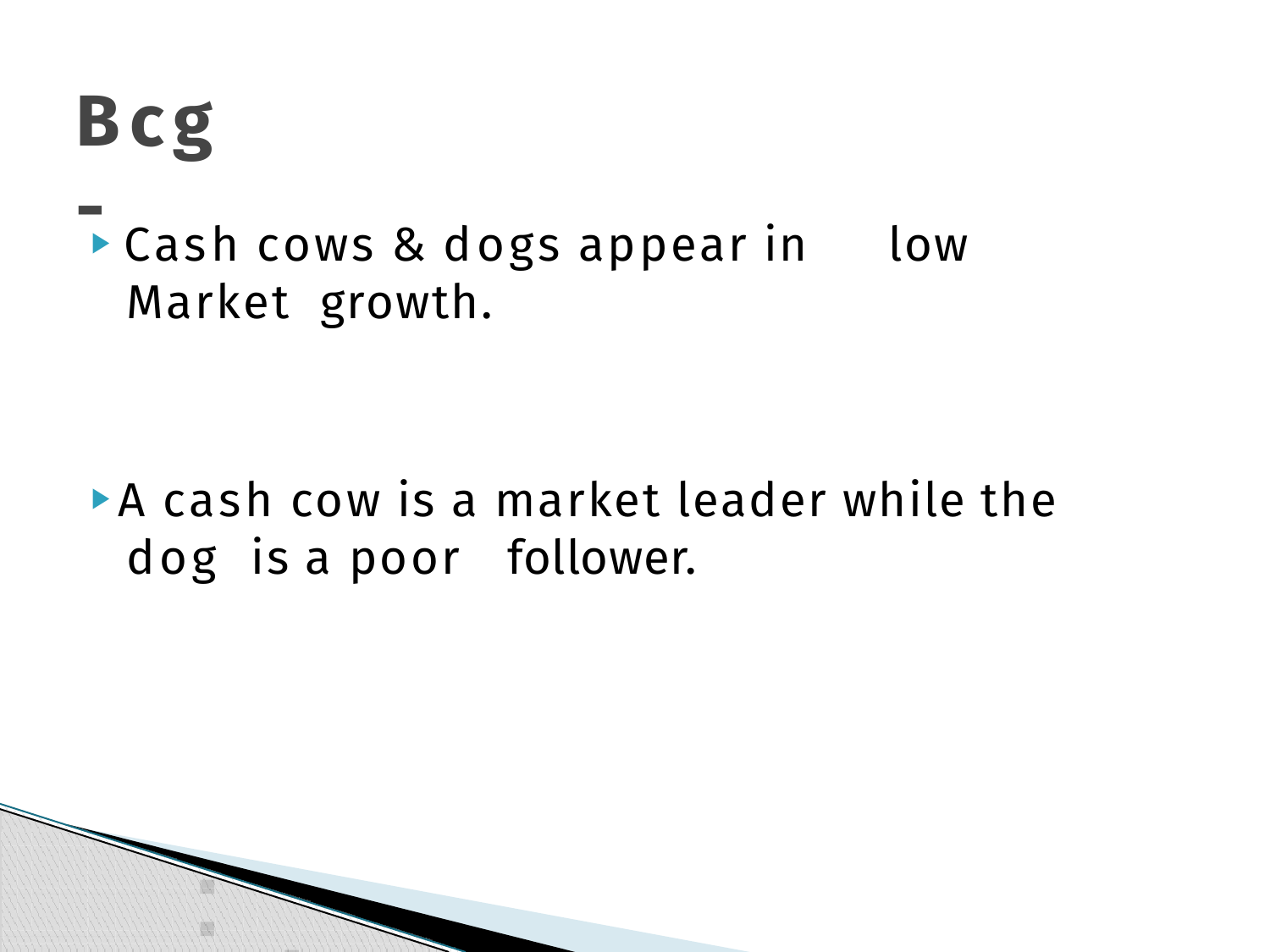

# Bcg-
▶ Cash cows & dogs appear in	low Market  growth.

▶ A cash cow is a market leader while the dog  is a poor	follower.